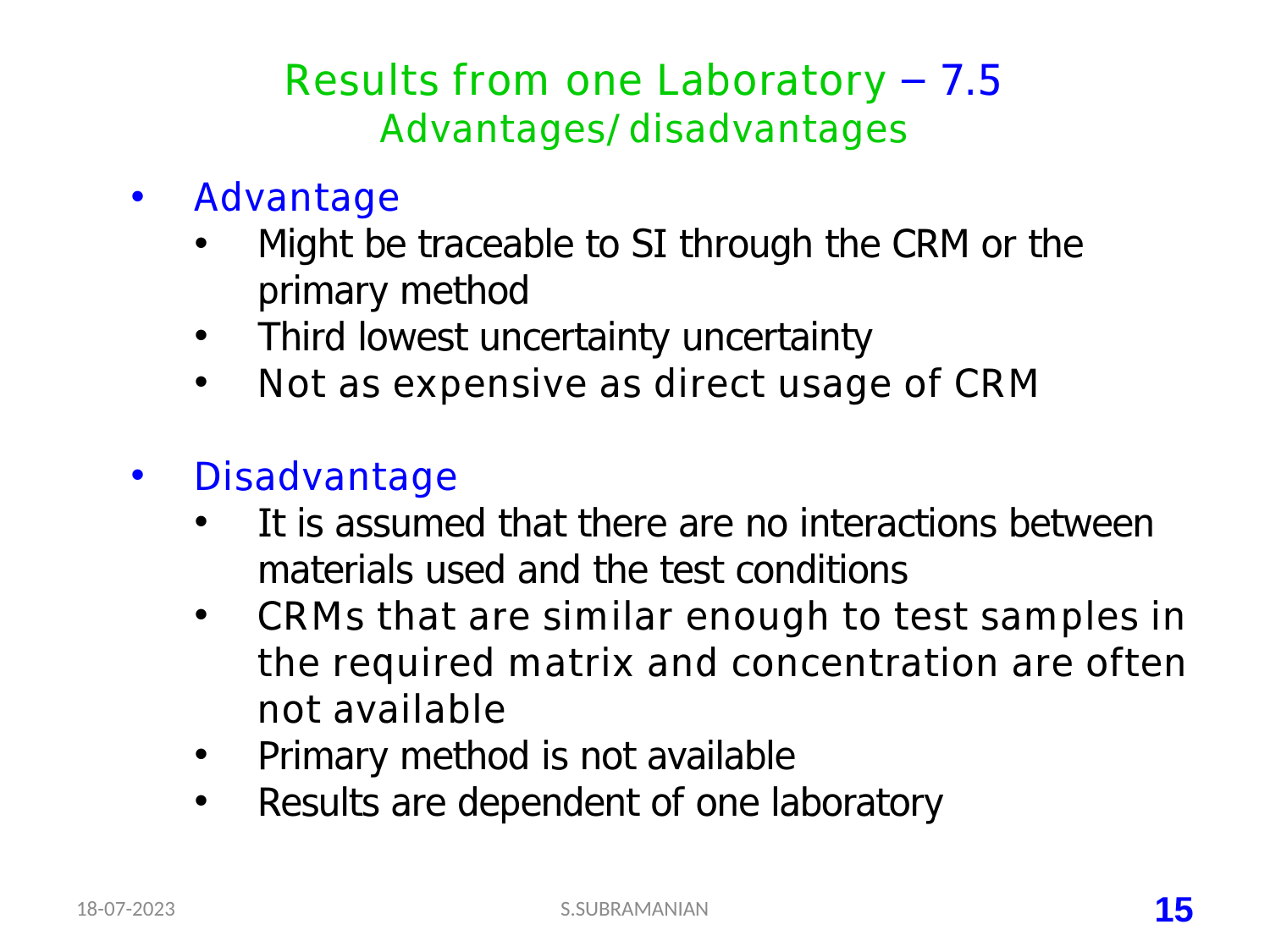

Results from one Laboratory – 7.5
Advantages/disadvantages

Advantage
Might be traceable to SI through the CRM or the primary method
Third lowest uncertainty uncertainty
Not as expensive as direct usage of CRM

Disadvantage
It is assumed that there are no interactions between materials used and the test conditions
CRMs that are similar enough to test samples in the required matrix and concentration are often not available
Primary method is not available
Results are dependent of one laboratory
18-07-2023
S.SUBRAMANIAN
15